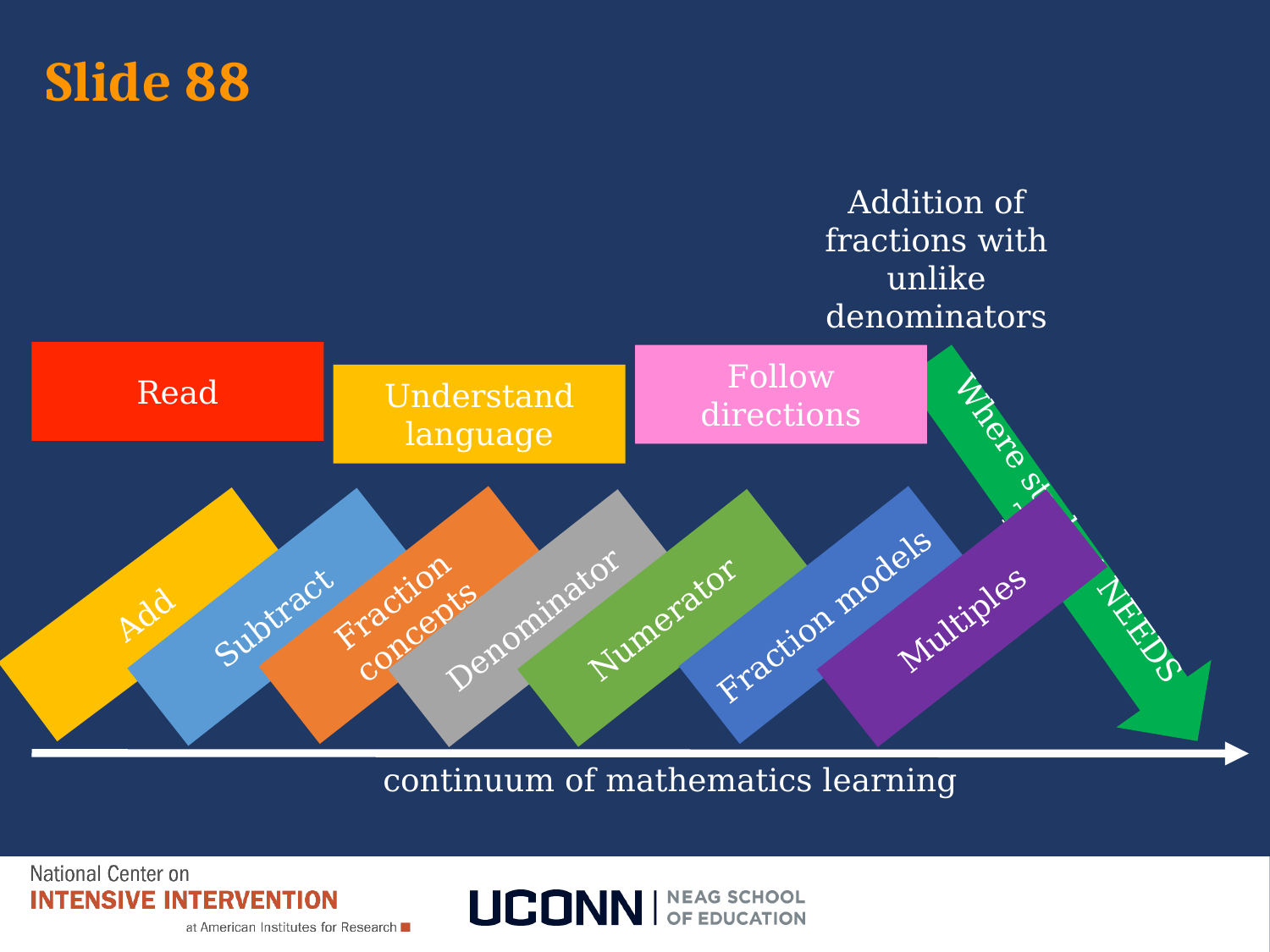

# Slide 88

Addition of fractions with unlike denominators
Read
Follow directions
Understand language
Where student NEEDS TO BE
Add
Fraction models
Fraction concepts
Subtract
Numerator
Denominator
Multiples
continuum of mathematics learning